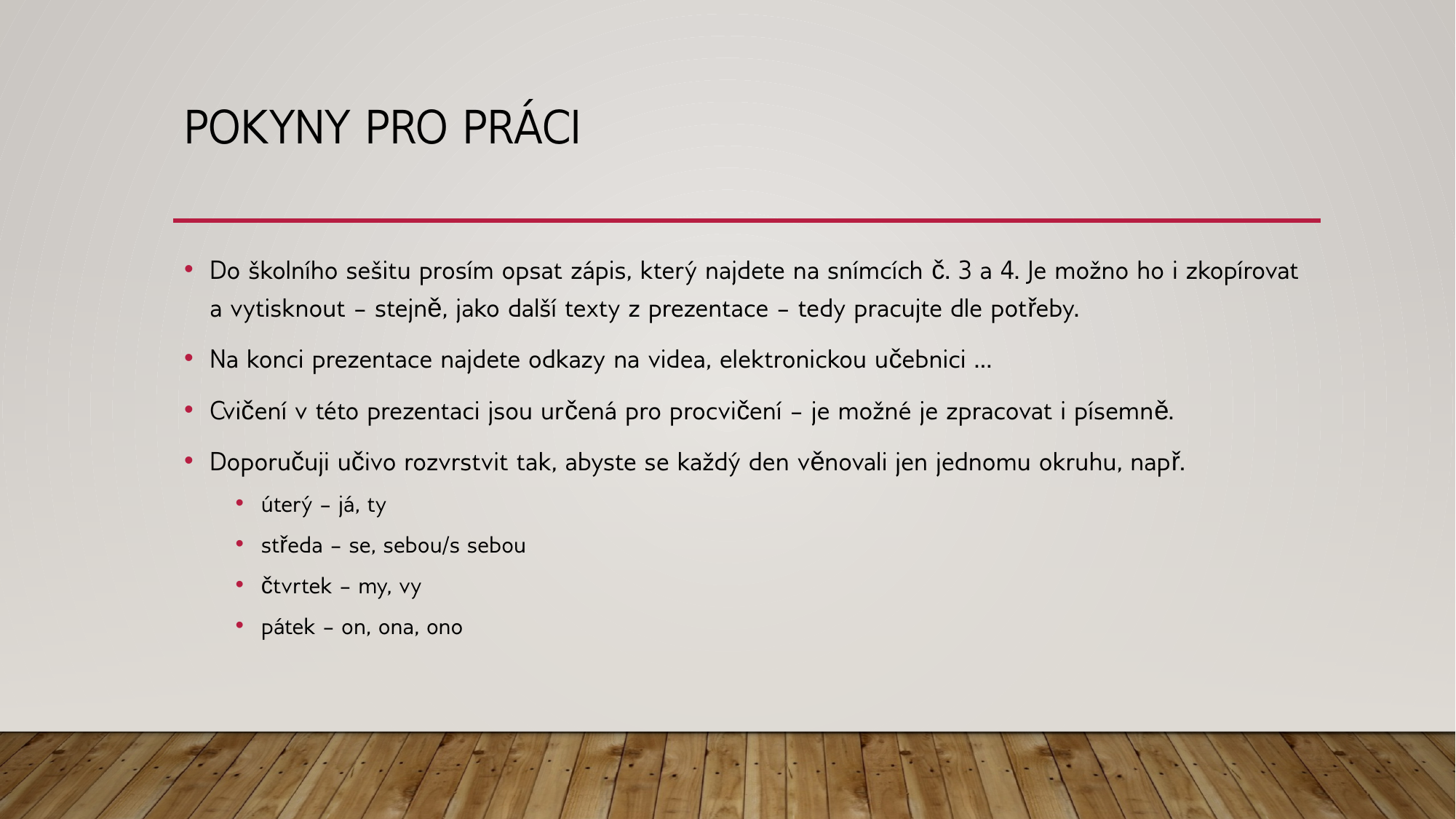

# Pokyny pro práci
Do školního sešitu prosím opsat zápis, který najdete na snímcích č. 3 a 4. Je možno ho i zkopírovat a vytisknout – stejně, jako další texty z prezentace – tedy pracujte dle potřeby.
Na konci prezentace najdete odkazy na videa, elektronickou učebnici …
Cvičení v této prezentaci jsou určená pro procvičení – je možné je zpracovat i písemně.
Doporučuji učivo rozvrstvit tak, abyste se každý den věnovali jen jednomu okruhu, např.
úterý – já, ty
středa – se, sebou/s sebou
čtvrtek – my, vy
pátek – on, ona, ono